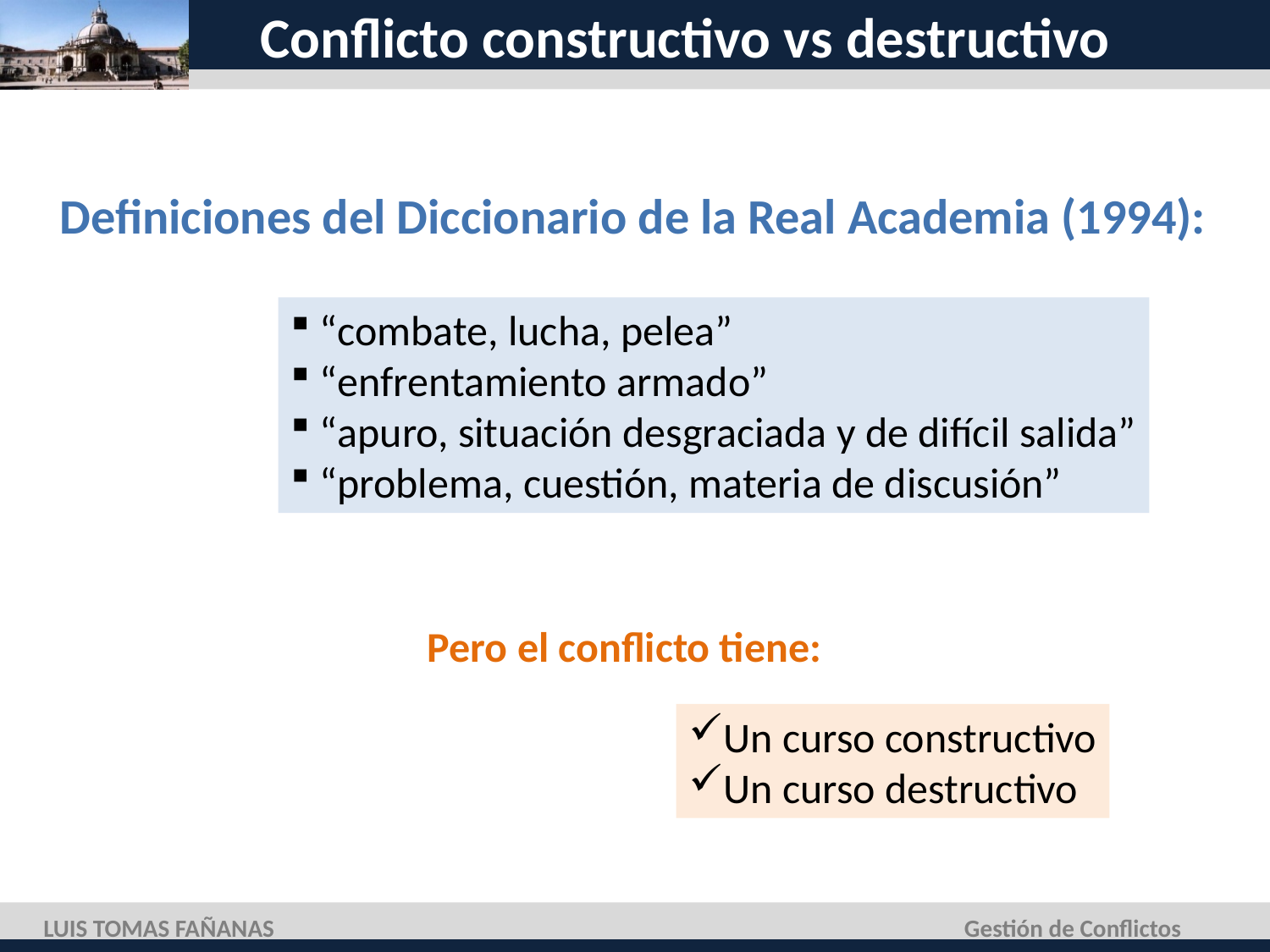

# Conflicto constructivo vs destructivo
Definiciones del Diccionario de la Real Academia (1994):
 “combate, lucha, pelea”
 “enfrentamiento armado”
 “apuro, situación desgraciada y de difícil salida”
 “problema, cuestión, materia de discusión”
Pero el conflicto tiene:
Un curso constructivo
Un curso destructivo
LUIS TOMAS FAÑANAS
Gestión de Conflictos